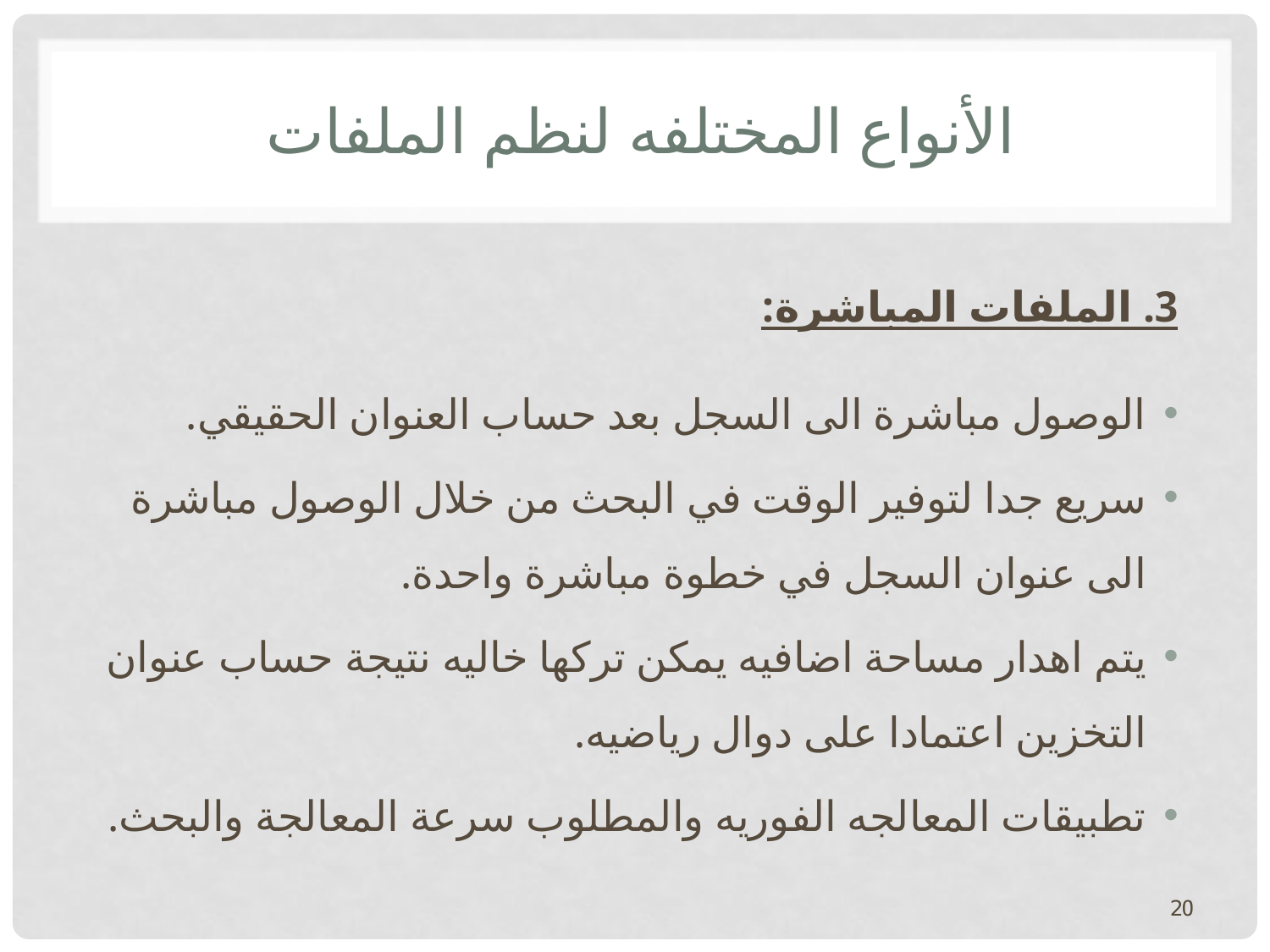

# الأنواع المختلفه لنظم الملفات

3. الملفات المباشرة:

الوصول مباشرة الى السجل بعد حساب العنوان الحقيقي.
سريع جدا لتوفير الوقت في البحث من خلال الوصول مباشرة الى عنوان السجل في خطوة مباشرة واحدة.
يتم اهدار مساحة اضافيه يمكن تركها خاليه نتيجة حساب عنوان التخزين اعتمادا على دوال رياضيه.
تطبيقات المعالجه الفوريه والمطلوب سرعة المعالجة والبحث.

20